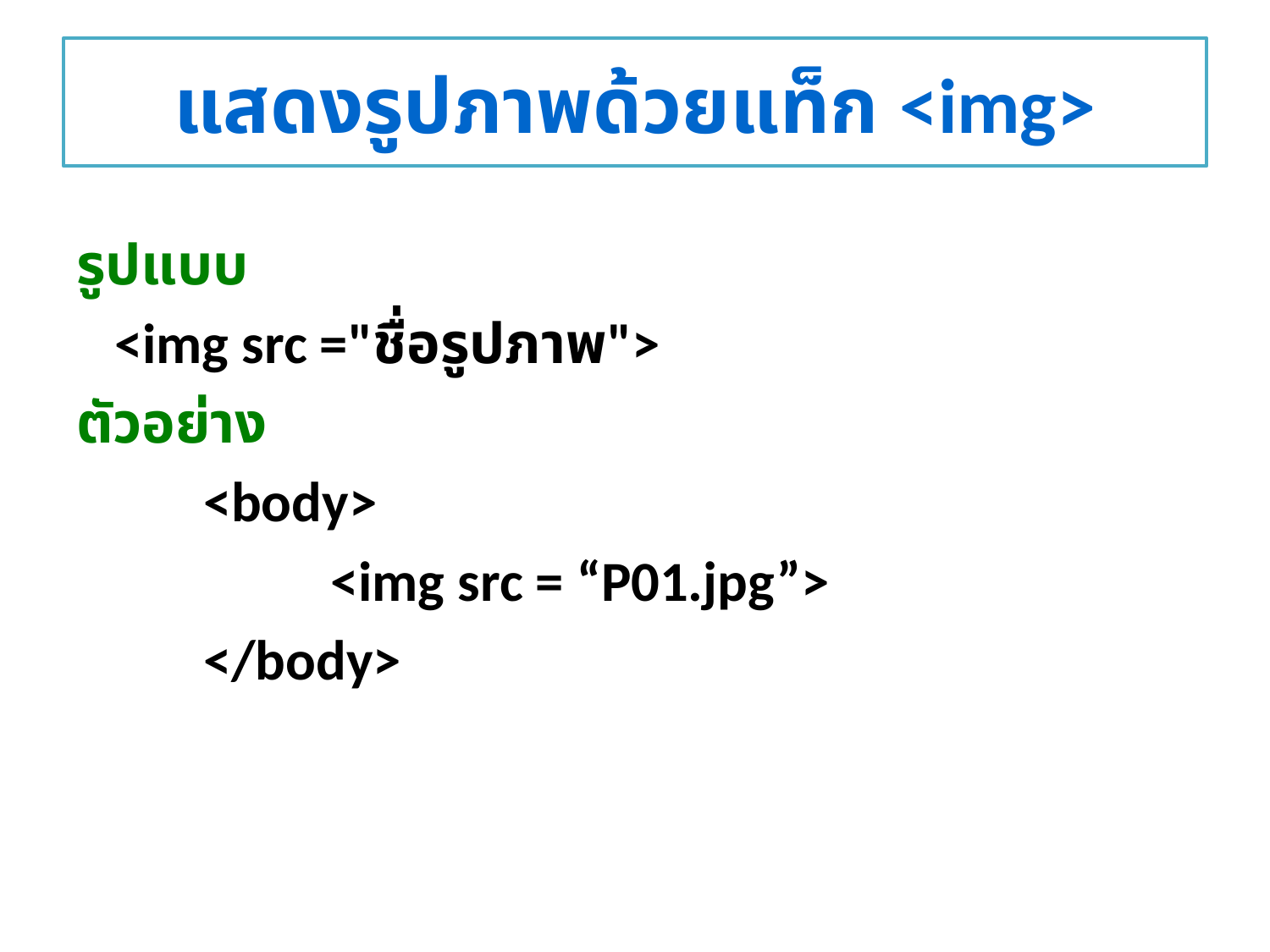

# แสดงรูปภาพด้วยแท็ก <img>
รูปแบบ
   <img src ="ชื่อรูปภาพ">
ตัวอย่าง
	<body>
		<img src = “P01.jpg”>
	</body>